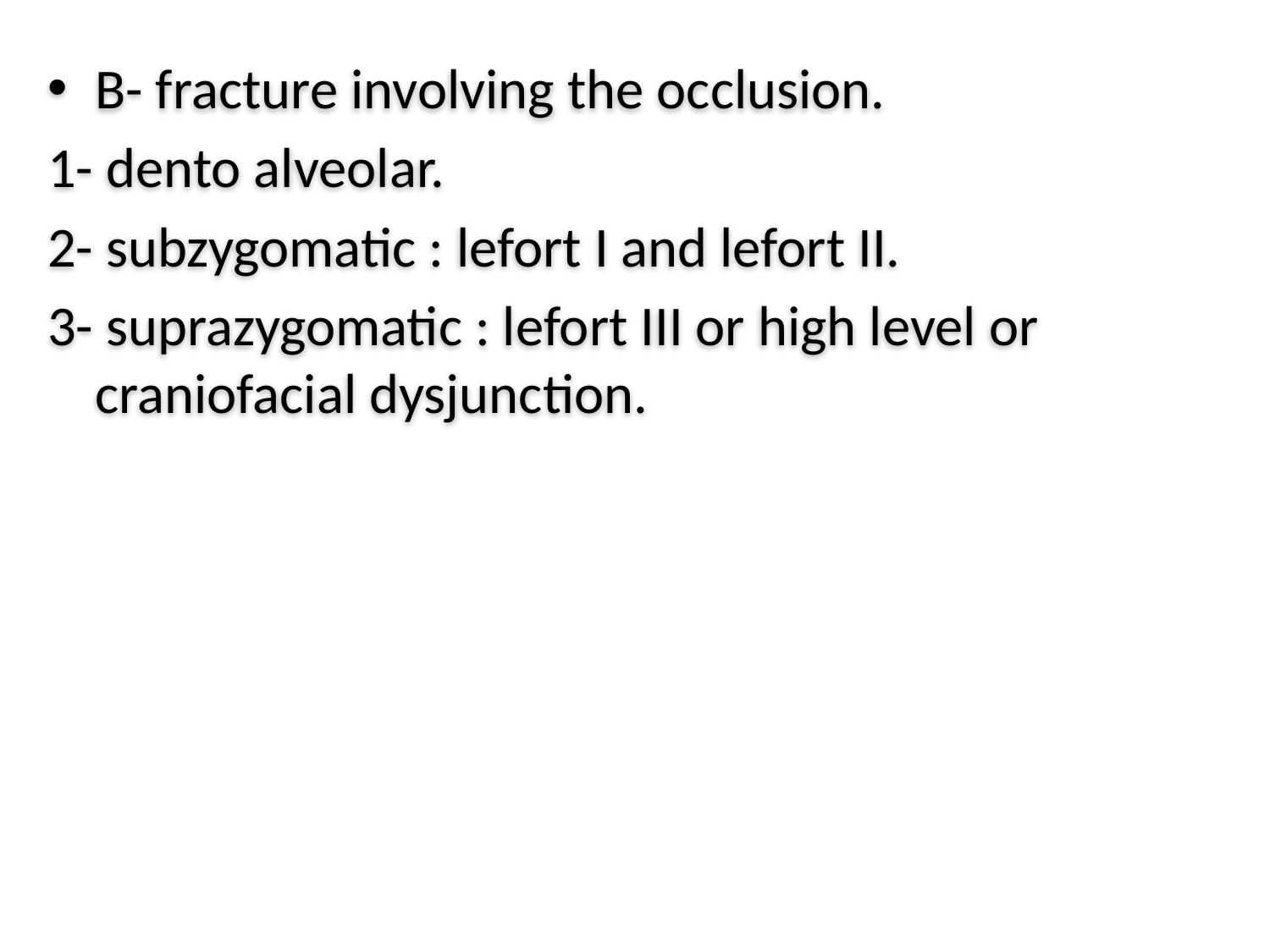

B- fracture involving the occlusion.
1- dento alveolar.
2- subzygomatic : lefort I and lefort II.
3- suprazygomatic : lefort III or high level or craniofacial dysjunction.